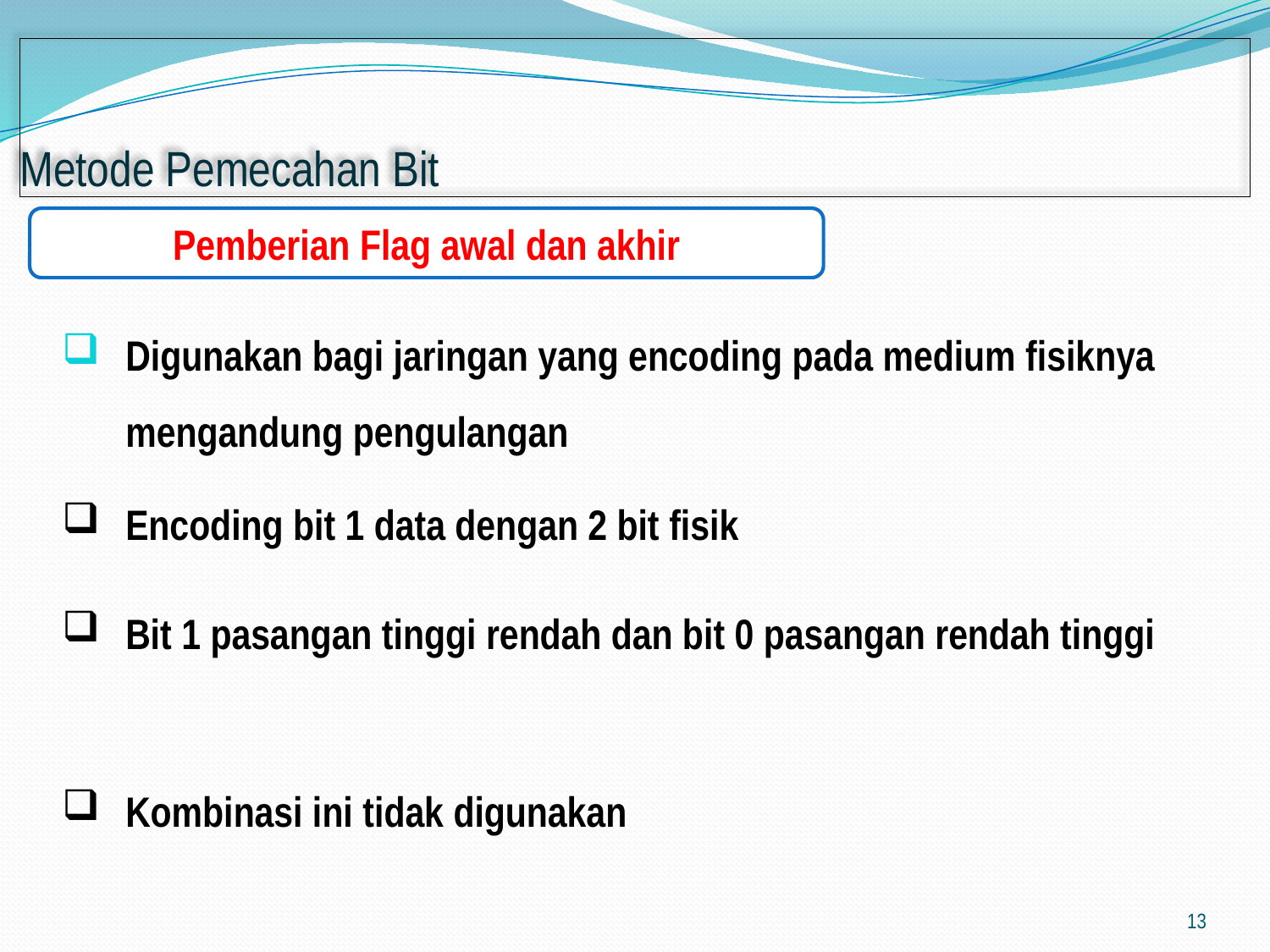

# Metode Pemecahan Bit
Pemberian Flag awal dan akhir
Digunakan bagi jaringan yang encoding pada medium fisiknya mengandung pengulangan
Encoding bit 1 data dengan 2 bit fisik
Bit 1 pasangan tinggi rendah dan bit 0 pasangan rendah tinggi
Kombinasi ini tidak digunakan

13